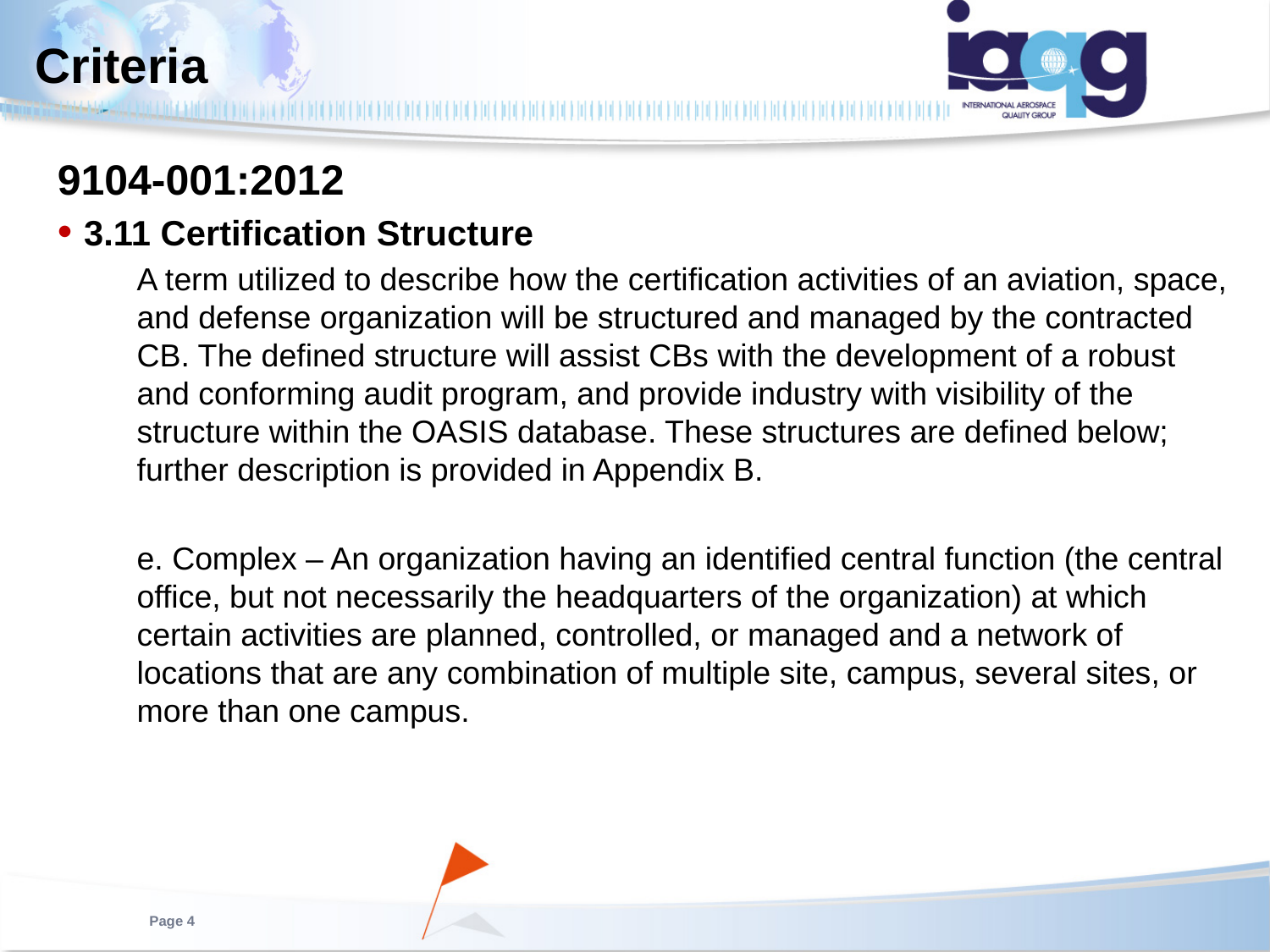

# Criteria
9104-001:2012
3.11 Certification Structure
	A term utilized to describe how the certification activities of an aviation, space, and defense organization will be structured and managed by the contracted CB. The defined structure will assist CBs with the development of a robust and conforming audit program, and provide industry with visibility of the structure within the OASIS database. These structures are defined below; further description is provided in Appendix B.

	e. Complex – An organization having an identified central function (the central office, but not necessarily the headquarters of the organization) at which certain activities are planned, controlled, or managed and a network of locations that are any combination of multiple site, campus, several sites, or more than one campus.
Page 4